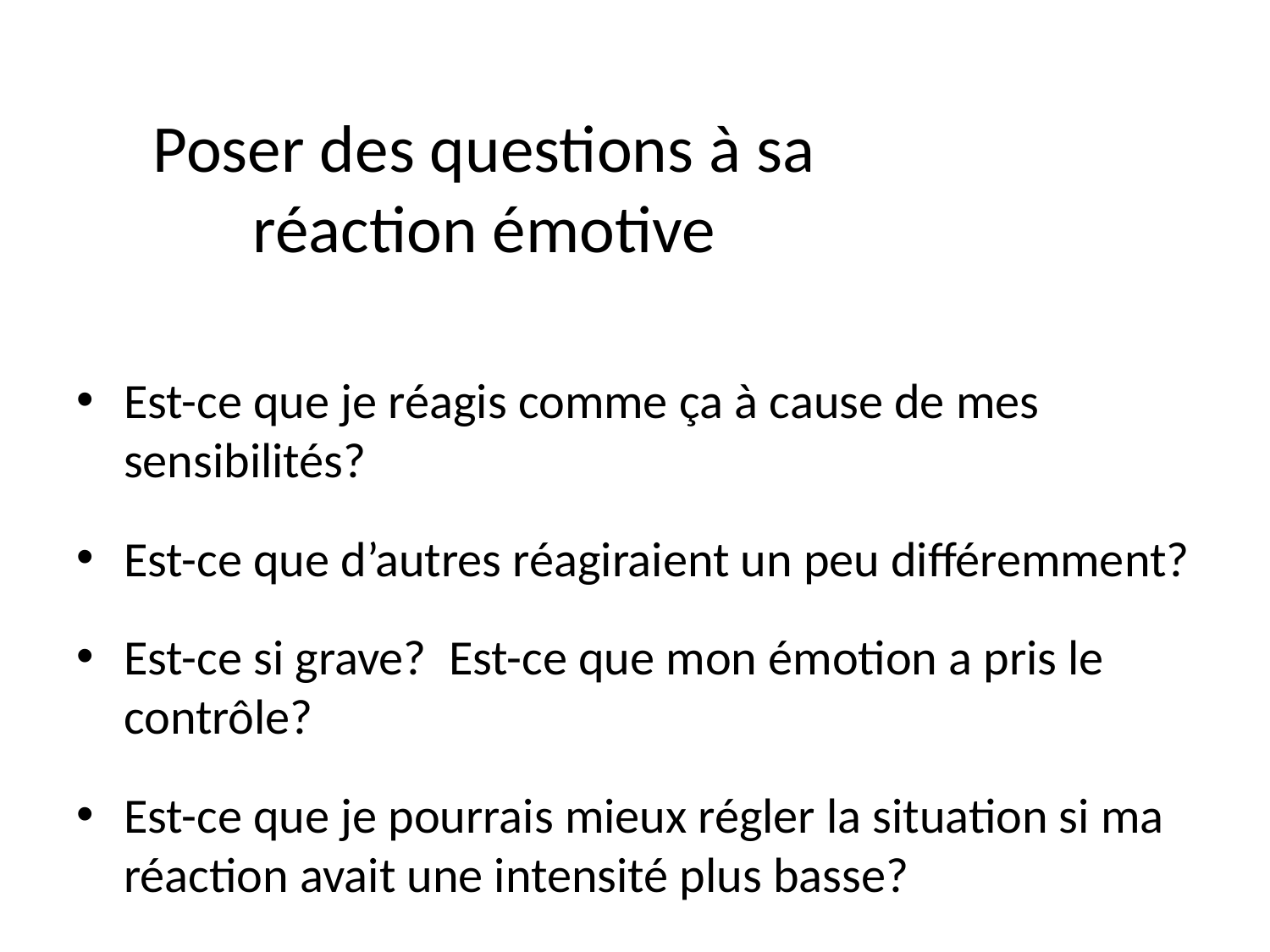

# Poser des questions à sa réaction émotive
Est-ce que je réagis comme ça à cause de mes sensibilités?

Est-ce que d’autres réagiraient un peu différemment?

Est-ce si grave?  Est-ce que mon émotion a pris le contrôle?

Est-ce que je pourrais mieux régler la situation si ma réaction avait une intensité plus basse?